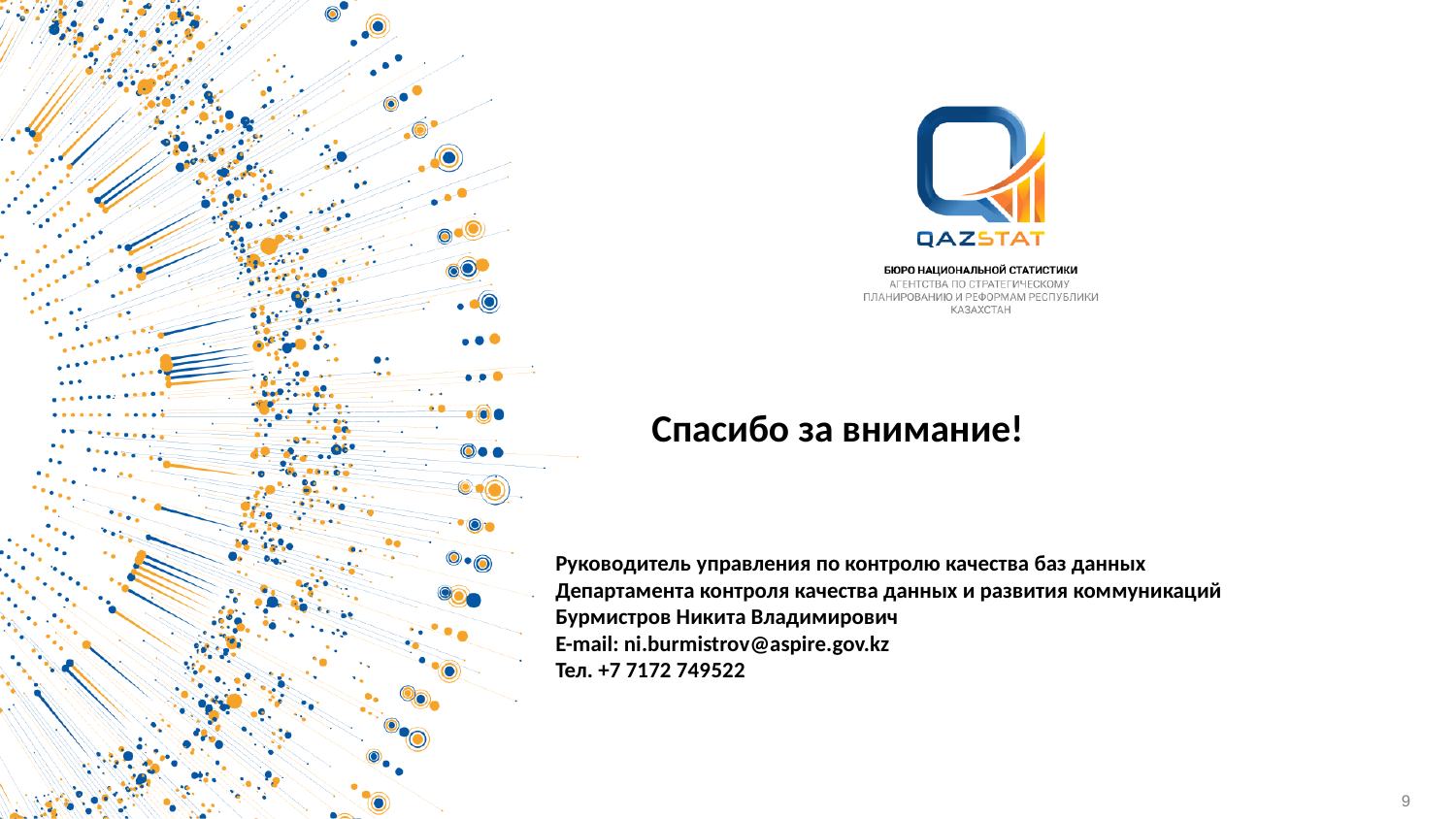

Спасибо за внимание!

Руководитель управления по контролю качества баз данных
Департамента контроля качества данных и развития коммуникаций
Бурмистров Никита Владимирович
E-mail: ni.burmistrov@aspire.gov.kz
Тел. +7 7172 749522